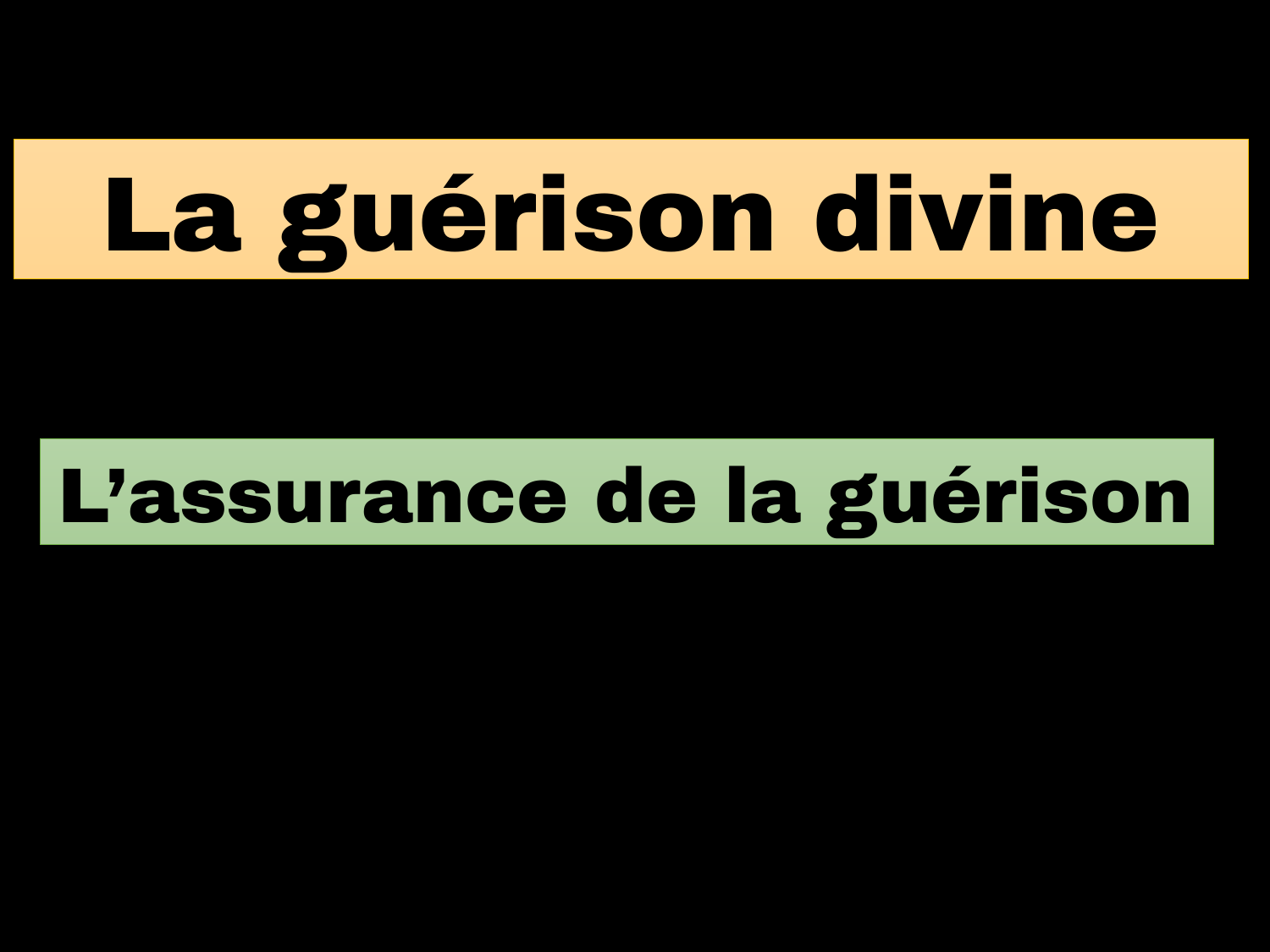

La guérison divine
L’assurance de la guérison